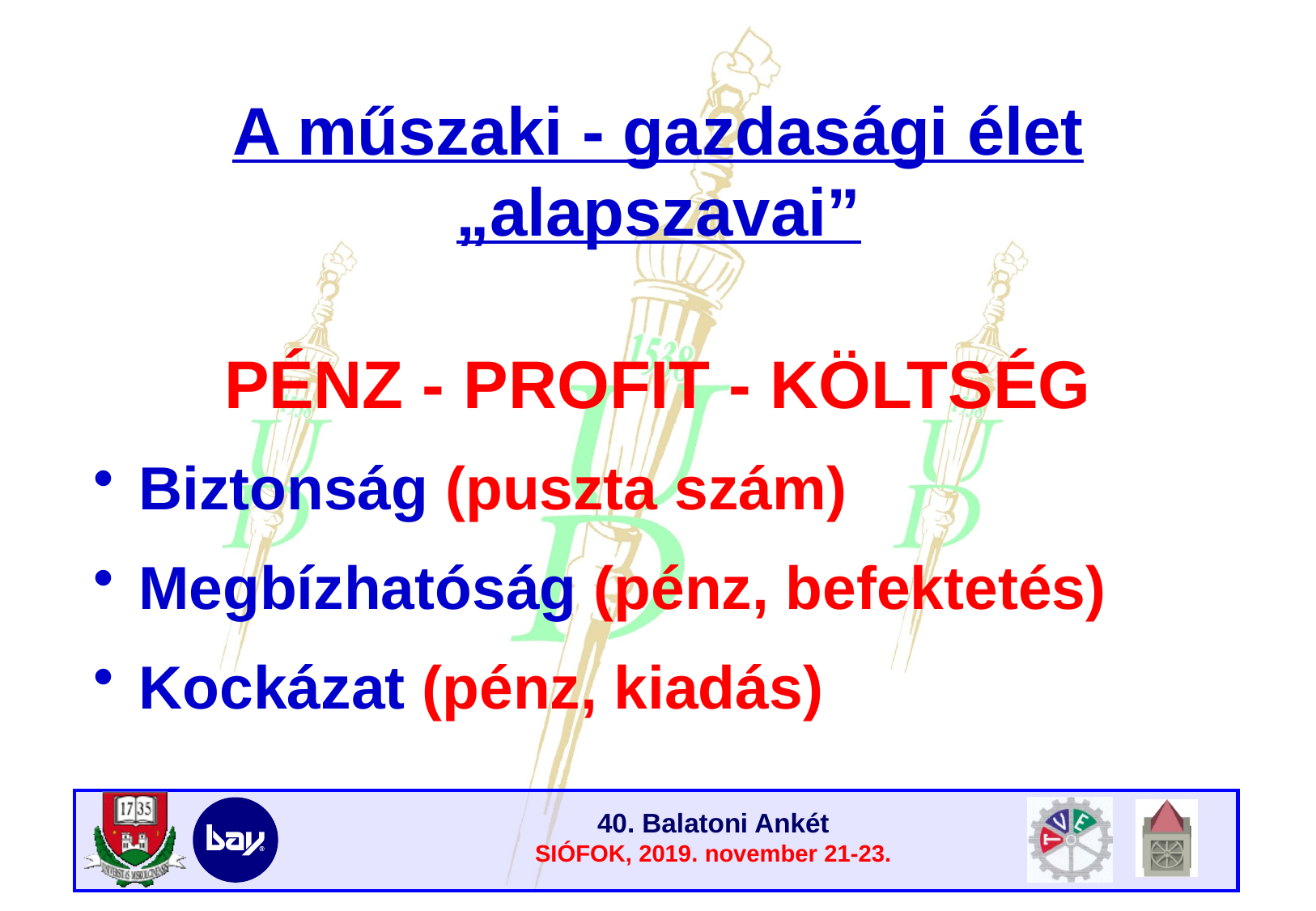

# A műszaki - gazdasági élet „alapszavai”
PÉNZ - PROFIT - KÖLTSÉG
Biztonság (puszta szám)
Megbízhatóság (pénz, befektetés)
Kockázat (pénz, kiadás)